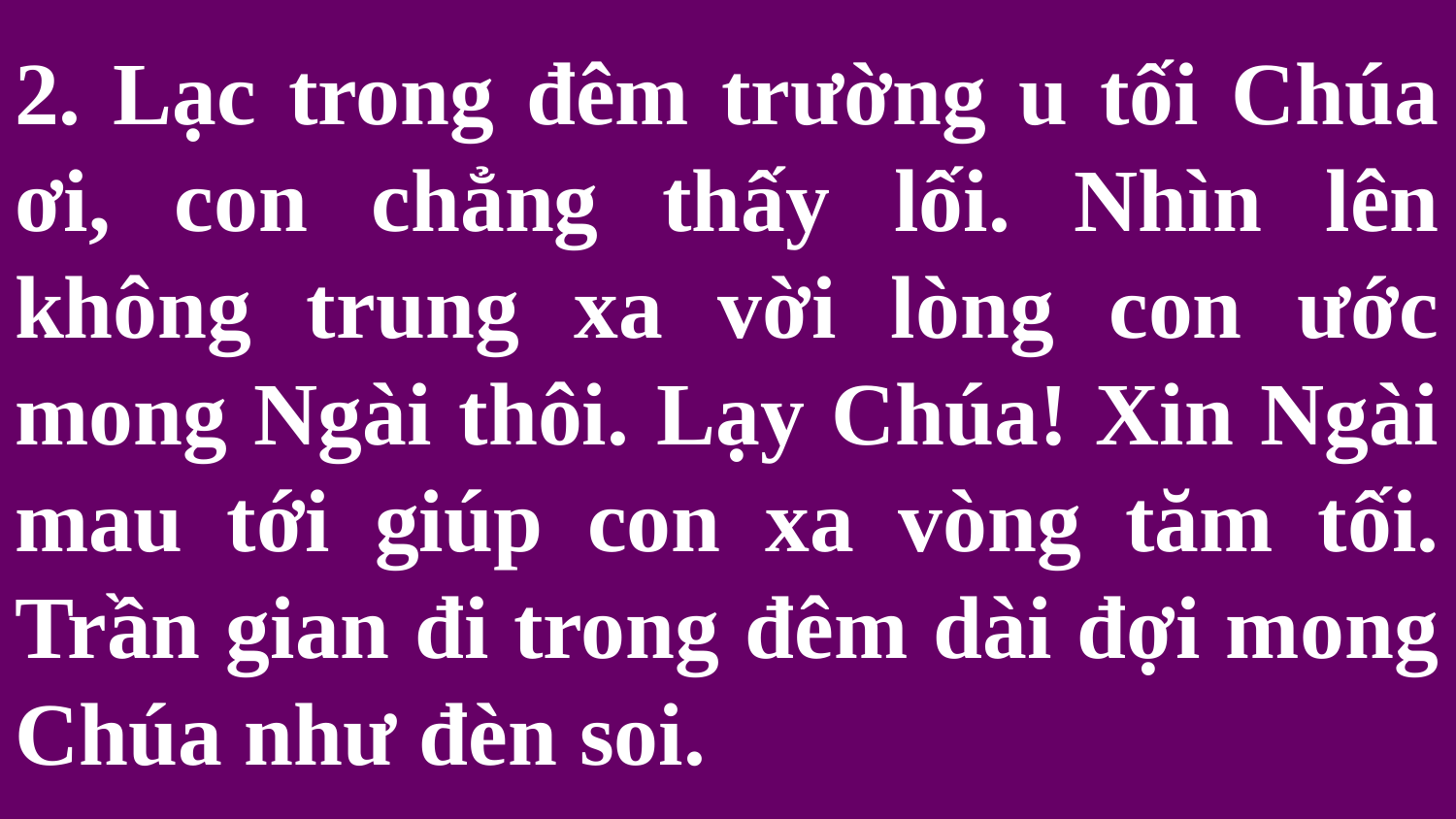

# 2. Lạc trong đêm trường u tối Chúa ơi, con chẳng thấy lối. Nhìn lên không trung xa vời lòng con ước mong Ngài thôi. Lạy Chúa! Xin Ngài mau tới giúp con xa vòng tăm tối. Trần gian đi trong đêm dài đợi mong Chúa như đèn soi.